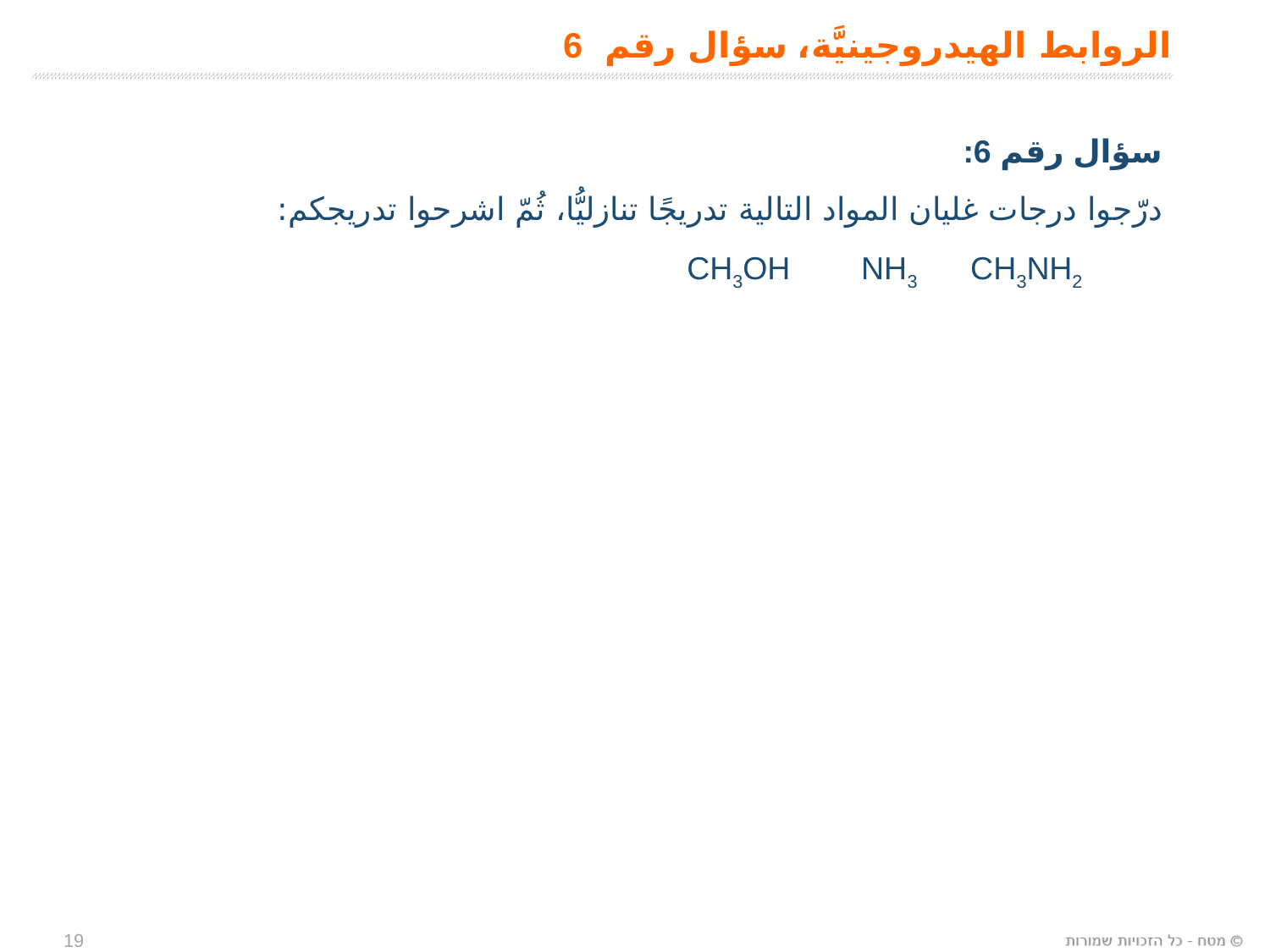

# الروابط الهيدروجينيَّة، سؤال رقم  6

سؤال رقم 6:
درّجوا درجات غليان المواد التالية تدريجًا تنازليُّا، ثُمّ اشرحوا تدريجكم:
         CH3OH        NH3      CH3NH2
19